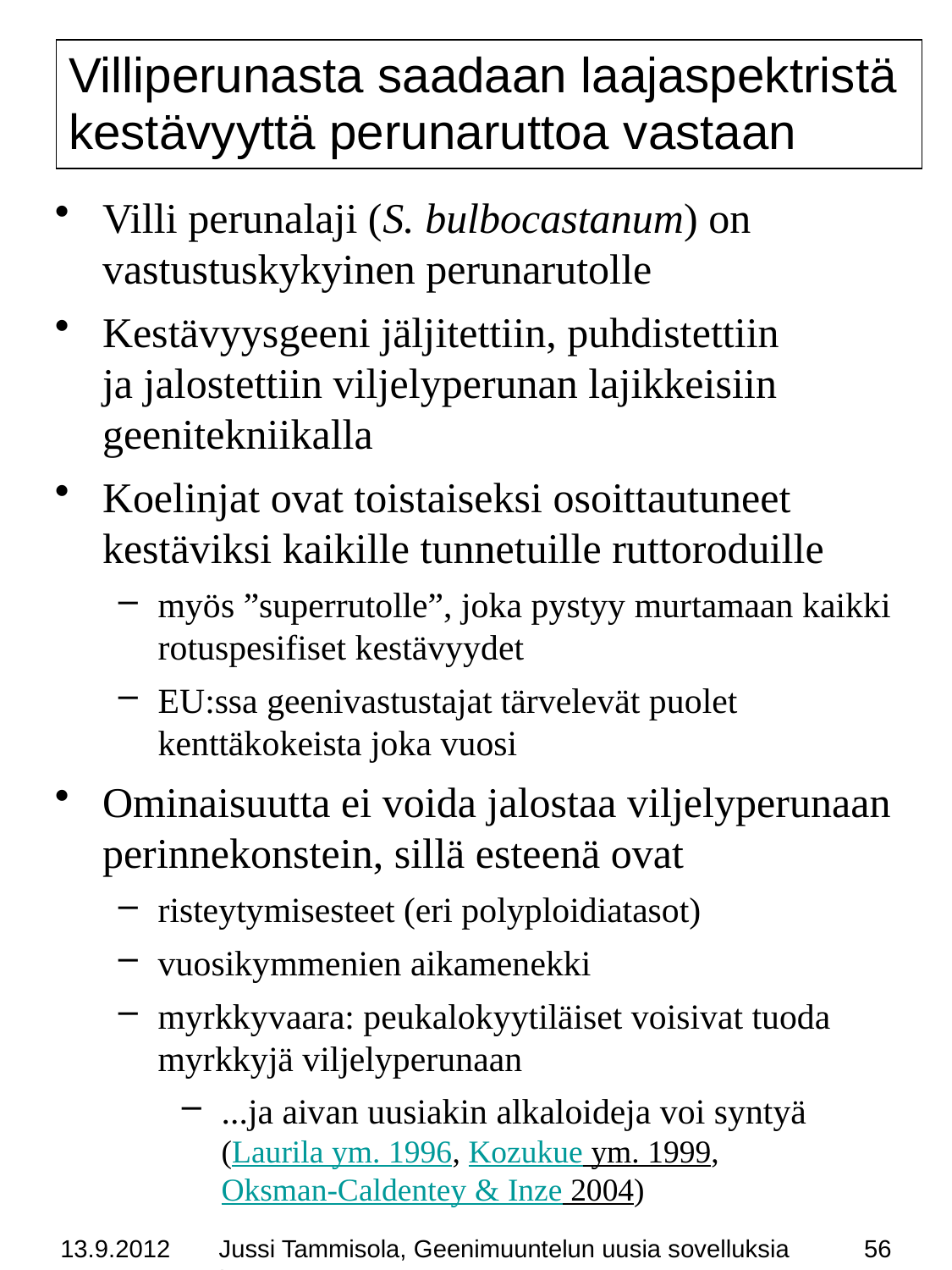

Villiperunasta saadaan laajaspektristä
kestävyyttä perunaruttoa vastaan
Villi perunalaji (S. bulbocastanum) on vastustuskykyinen perunarutolle
Kestävyysgeeni jäljitettiin, puhdistettiin
ja jalostettiin viljelyperunan lajikkeisiin geenitekniikalla
Koelinjat ovat toistaiseksi osoittautuneet kestäviksi kaikille tunnetuille ruttoroduille
myös ”superrutolle”, joka pystyy murtamaan kaikki rotuspesifiset kestävyydet
EU:ssa geenivastustajat tärvelevät puolet kenttäkokeista joka vuosi
Ominaisuutta ei voida jalostaa viljelyperunaan perinnekonstein, sillä esteenä ovat
risteytymisesteet (eri polyploidiatasot)
vuosikymmenien aikamenekki
myrkkyvaara: peukalokyytiläiset voisivat tuoda myrkkyjä viljelyperunaan
...ja aivan uusiakin alkaloideja voi syntyä
(Laurila ym. 1996, Kozukue ym. 1999,
Oksman-Caldentey & Inze 2004)
13.9.2012
Jussi Tammisola, Geenimuuntelun uusia sovelluksia I
56